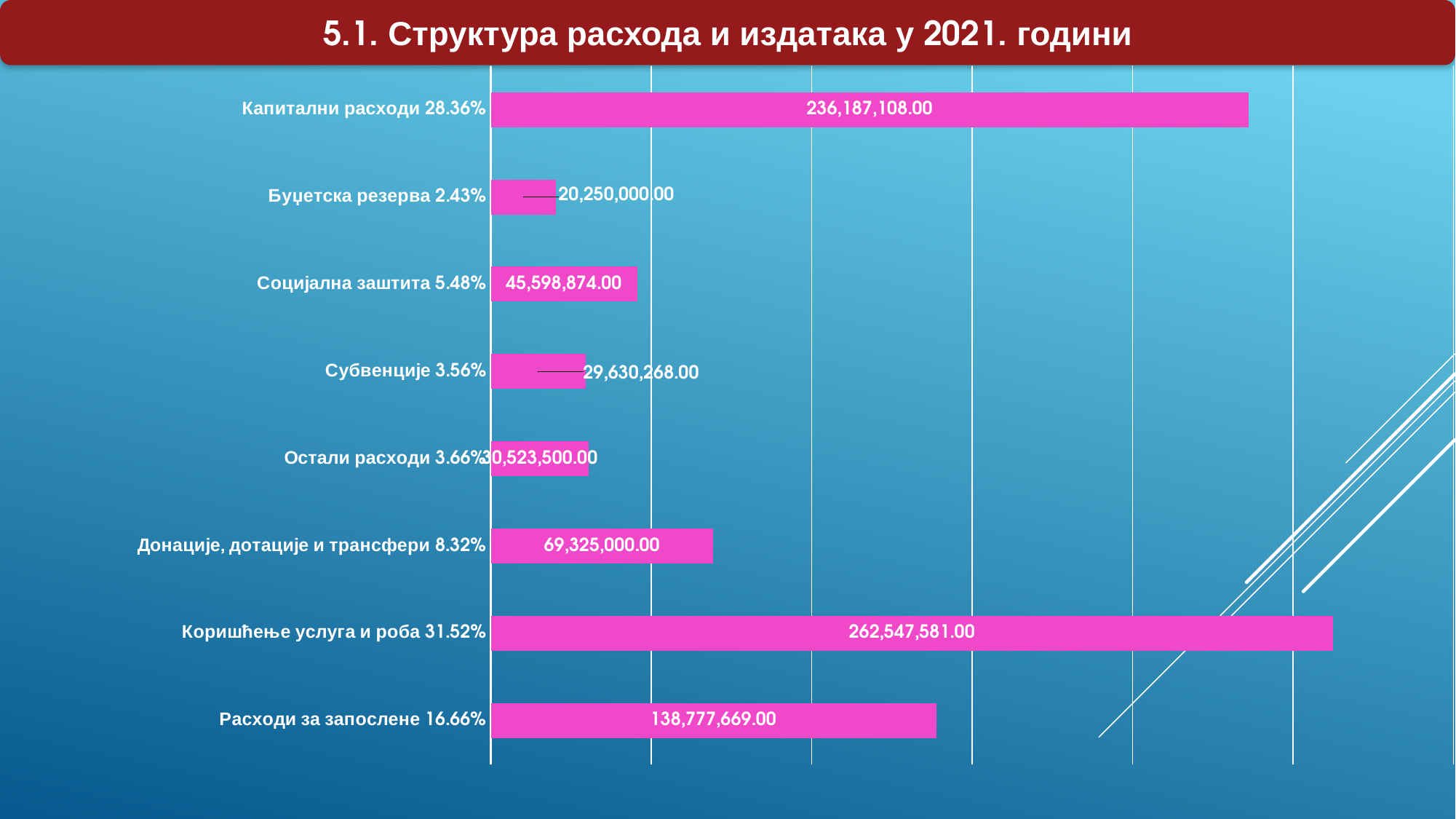

5.1. Структура расхода и издатака у 2021. години

### Chart

| Category |  |
|---|---|
| Расходи за запослене 16.66% | 138777669.0 |
| Коришћење услуга и роба 31.52% | 262547581.0 |
| Донације, дотације и трансфери 8.32% | 69325000.0 |
| Остали расходи 3.66% | 30523500.0 |
| Субвенције 3.56% | 29630268.0 |
| Социјална заштита 5.48% | 45598874.0 |
| Буџетска резерва 2.43% | 20250000.0 |
| Капитални расходи 28.36% | 236187108.0 |